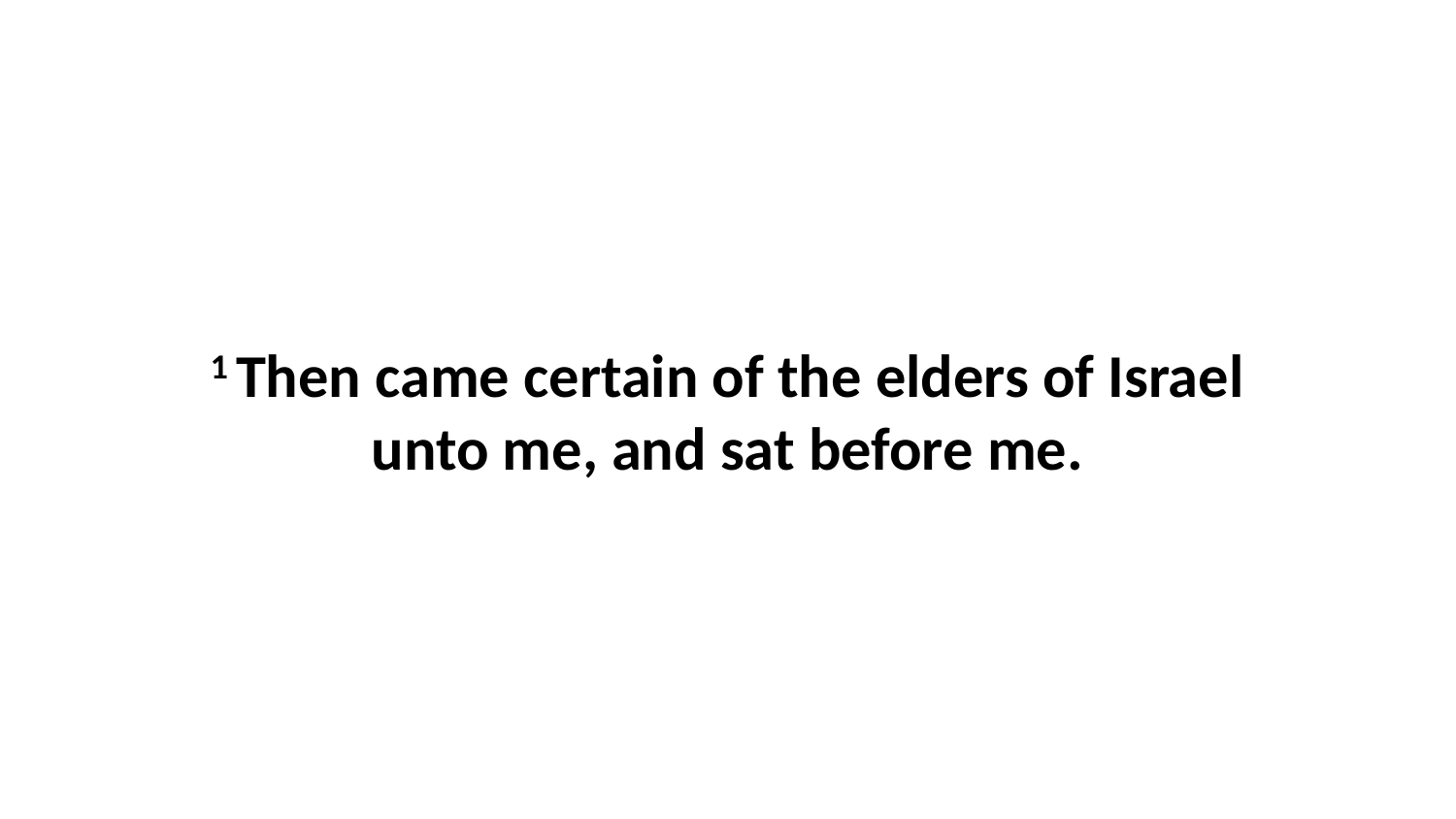

1 Then came certain of the elders of Israel unto me, and sat before me.